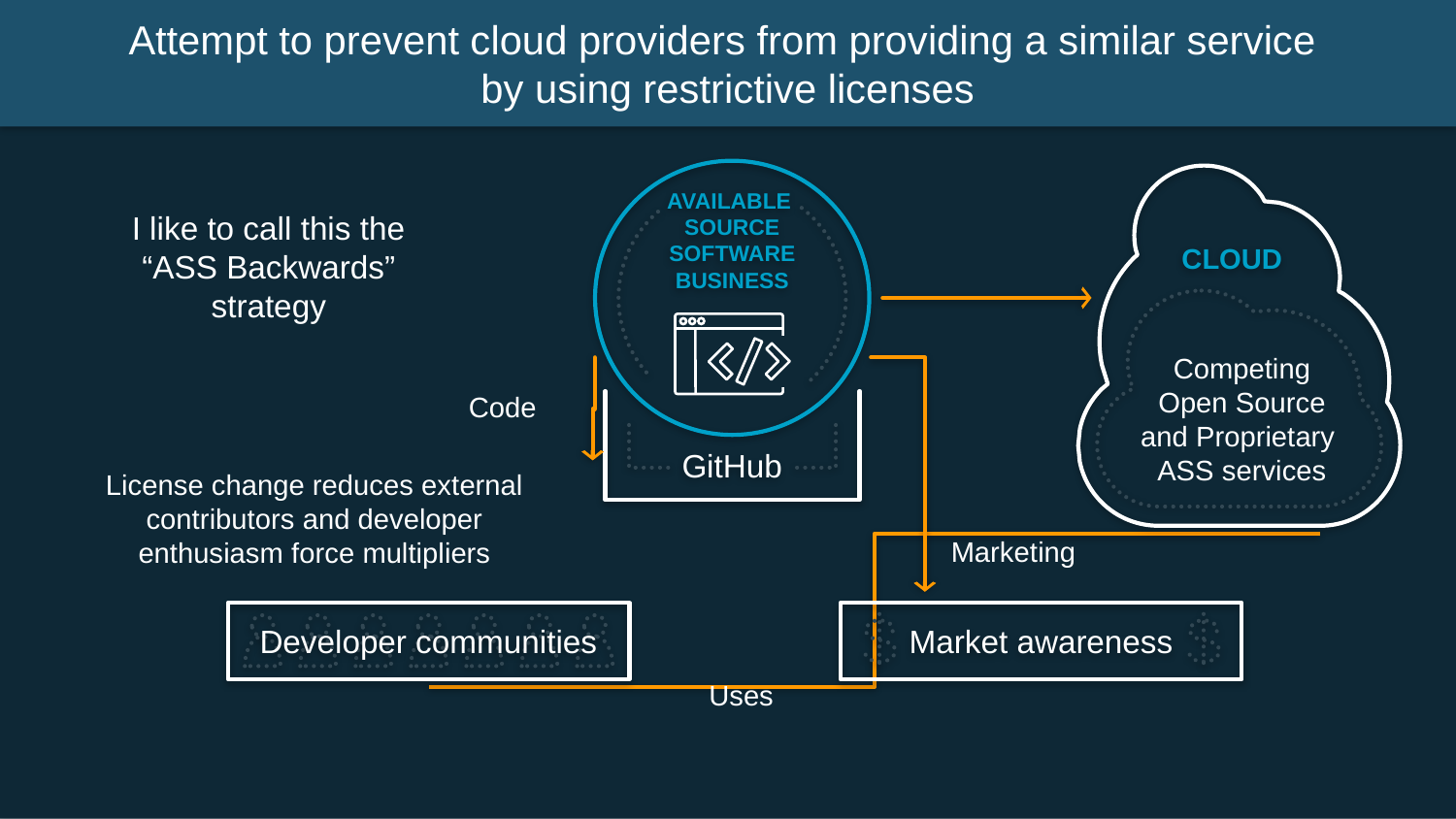

Attempt to prevent cloud providers from providing a similar service
by using restrictive licenses
AVAILABLE
SOURCE SOFTWARE BUSINESS

GitHub
CLOUD
I like to call this the “ASS Backwards” strategy

Competing Open Source and Proprietary
ASS services
Code
License change reduces external contributors and developer enthusiasm force multipliers
Marketing
Developer communities

Market awareness

Uses